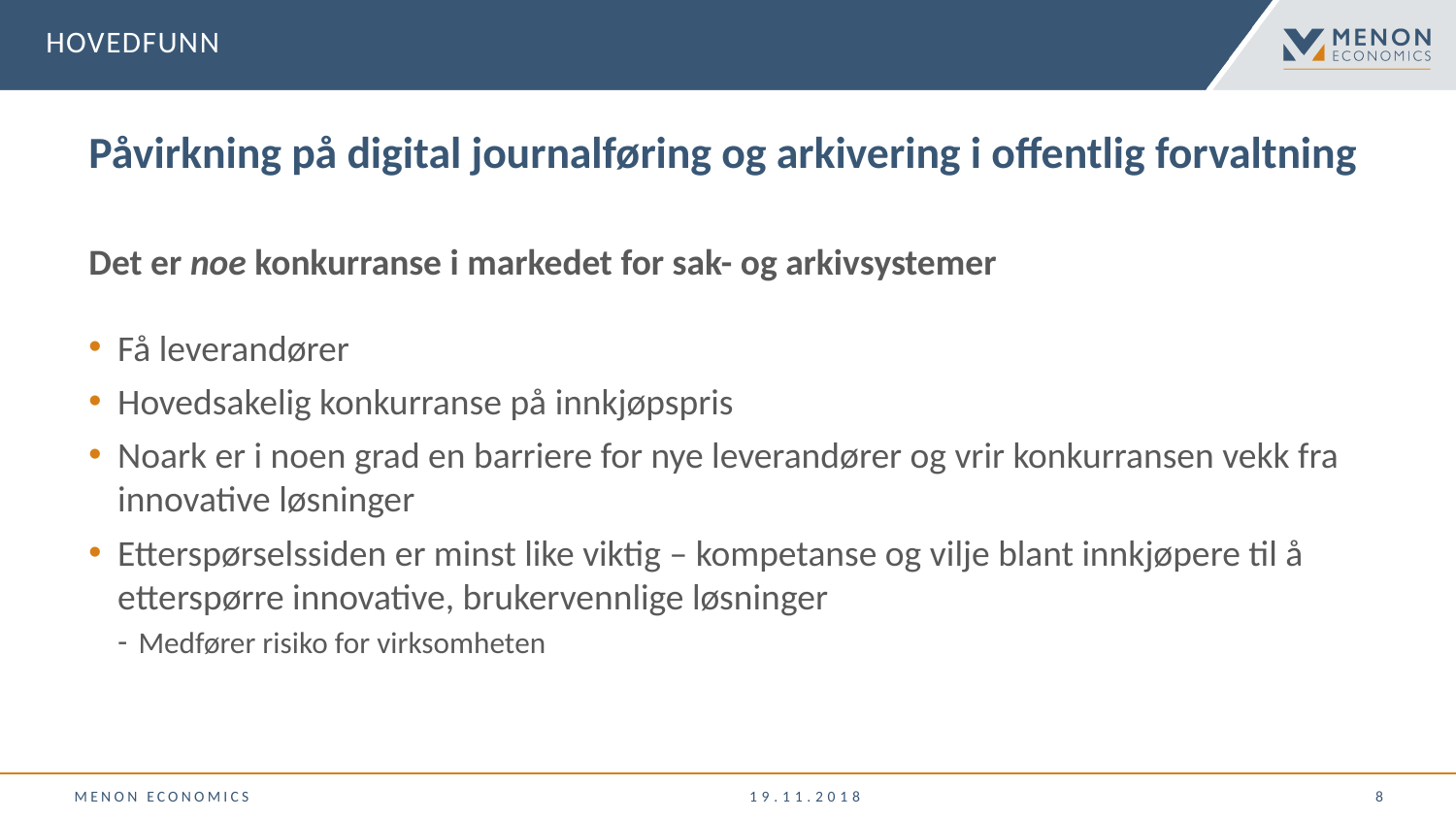

Hovedfunn
# Påvirkning på digital journalføring og arkivering i offentlig forvaltning
Det er noe konkurranse i markedet for sak- og arkivsystemer

Få leverandører
Hovedsakelig konkurranse på innkjøpspris
Noark er i noen grad en barriere for nye leverandører og vrir konkurransen vekk fra innovative løsninger
Etterspørselssiden er minst like viktig – kompetanse og vilje blant innkjøpere til å etterspørre innovative, brukervennlige løsninger
Medfører risiko for virksomheten

Menon Economics
19.11.2018
 8